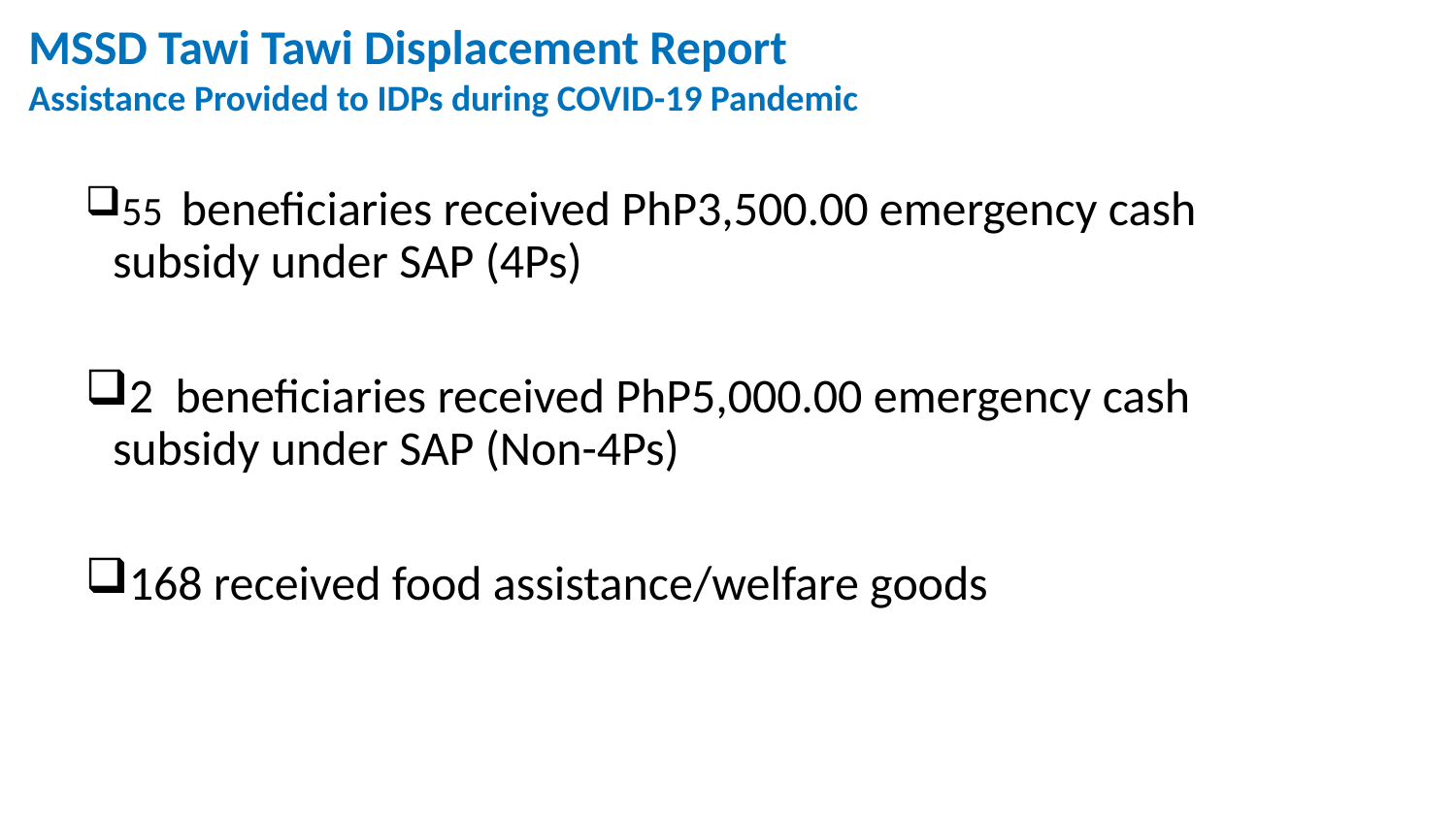

MSSD Tawi Tawi Displacement Report
Assistance Provided to IDPs during COVID-19 Pandemic
55  beneficiaries received PhP3,500.00 emergency cash subsidy under SAP (4Ps)

2  beneficiaries received PhP5,000.00 emergency cash subsidy under SAP (Non-4Ps)

168 received food assistance/welfare goods